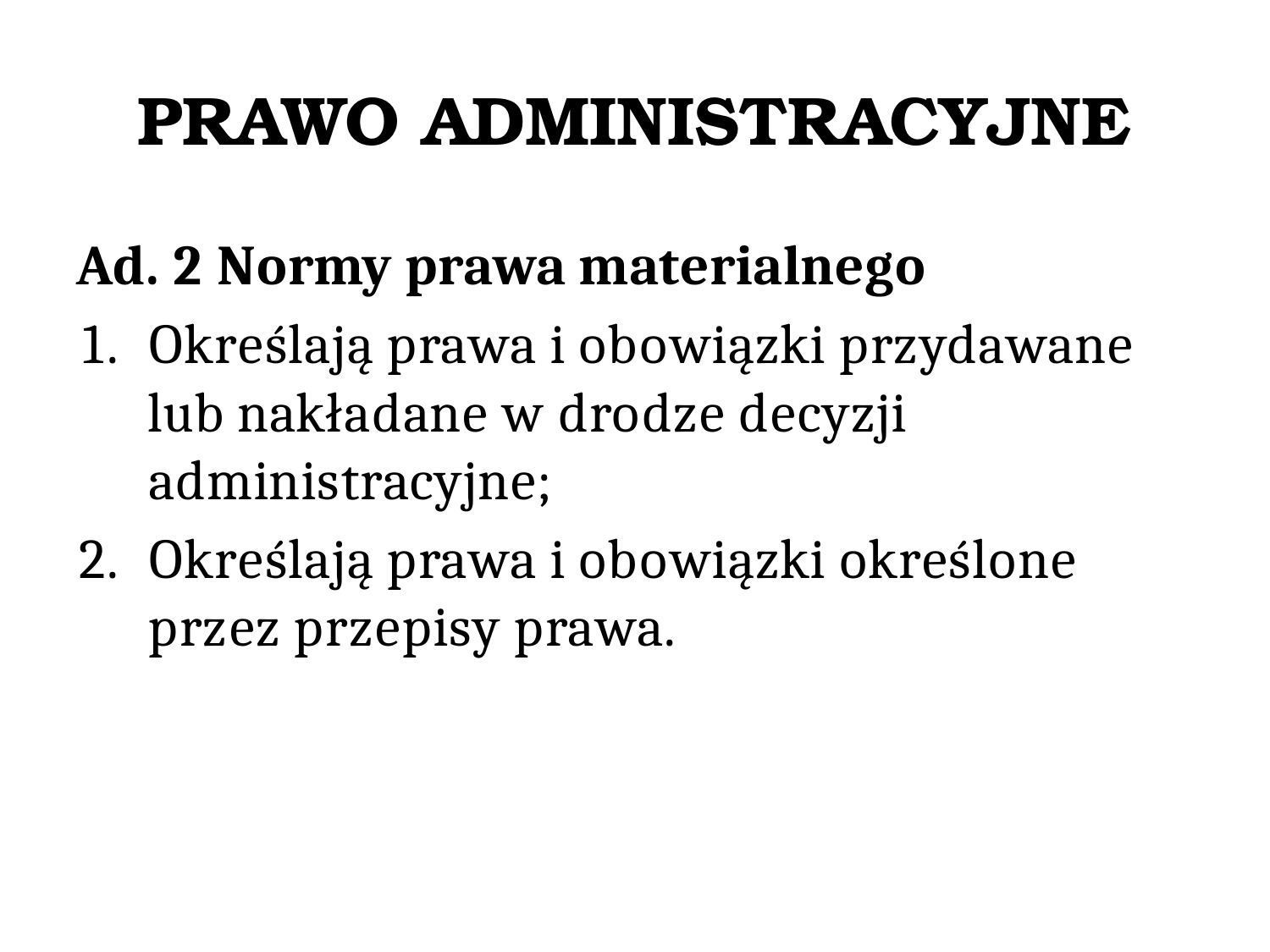

# PRAWO ADMINISTRACYJNE
Ad. 2 Normy prawa materialnego
Określają prawa i obowiązki przydawane lub nakładane w drodze decyzji administracyjne;
Określają prawa i obowiązki określone przez przepisy prawa.